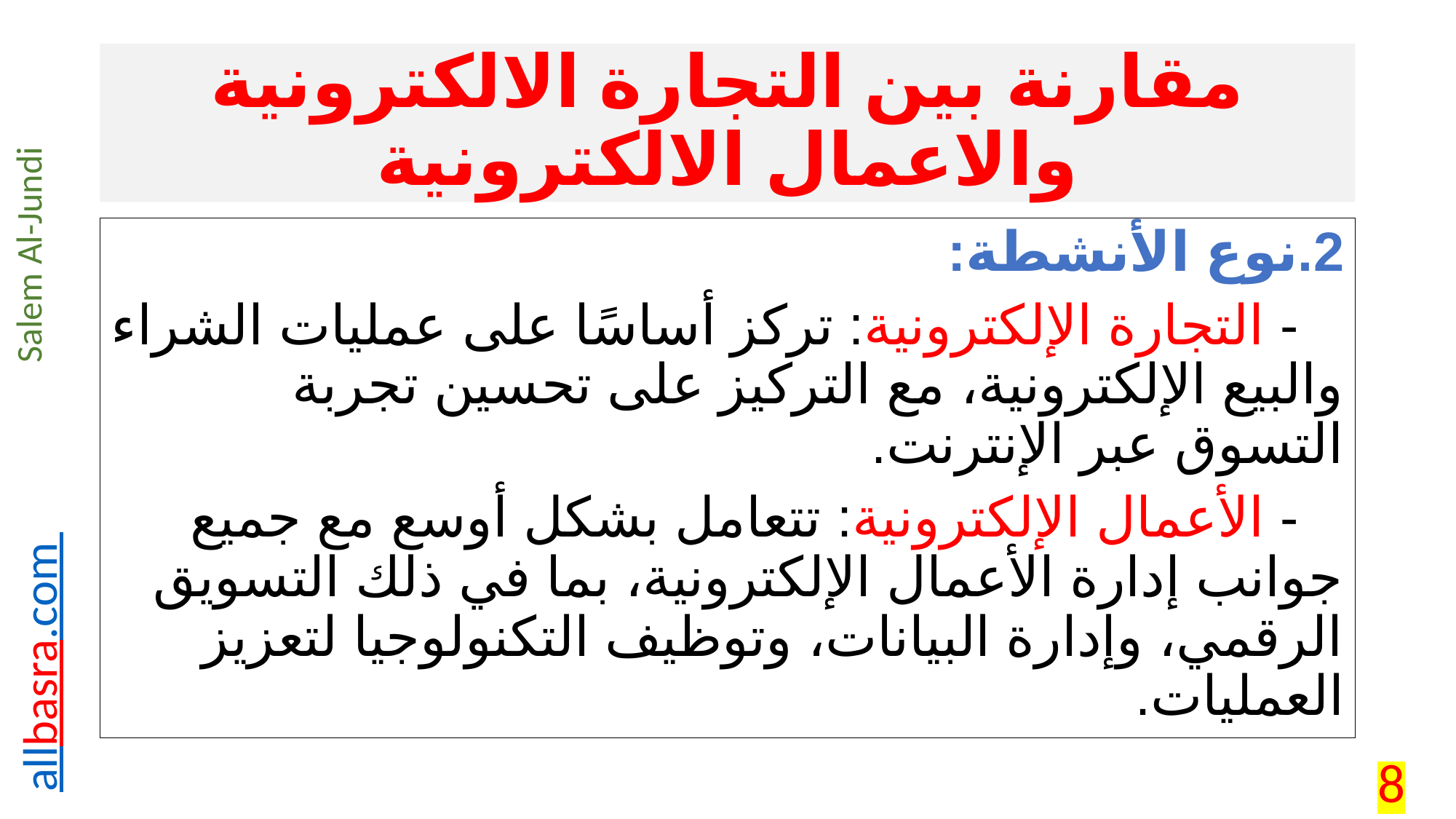

# مقارنة بين التجارة الالكترونية والاعمال الالكترونية
2.	نوع الأنشطة:
   - التجارة الإلكترونية: تركز أساسًا على عمليات الشراء والبيع الإلكترونية، مع التركيز على تحسين تجربة التسوق عبر الإنترنت.
   - الأعمال الإلكترونية: تتعامل بشكل أوسع مع جميع جوانب إدارة الأعمال الإلكترونية، بما في ذلك التسويق الرقمي، وإدارة البيانات، وتوظيف التكنولوجيا لتعزيز العمليات.
8